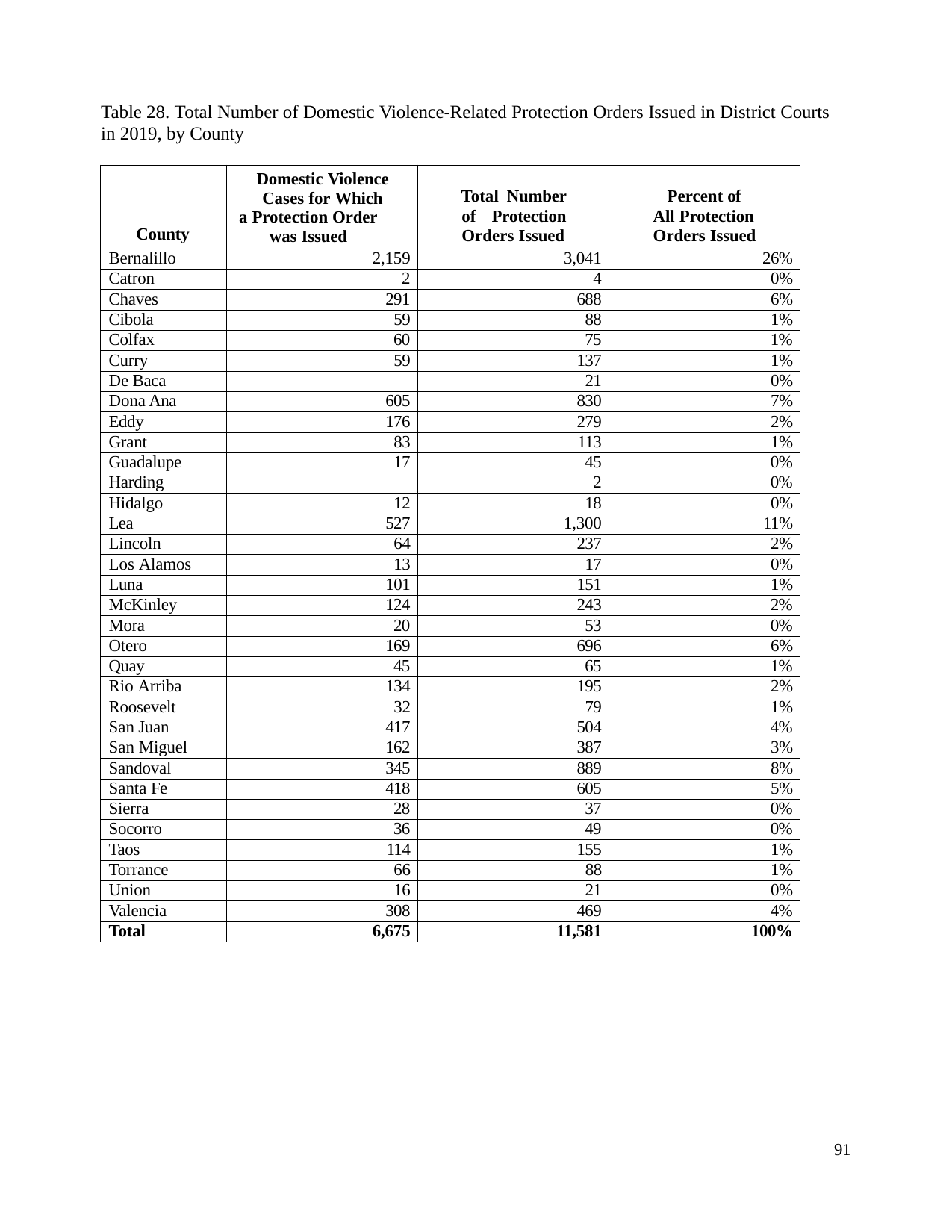

Table 28. Total Number of Domestic Violence-Related Protection Orders Issued in District Courts in 2019, by County
| County | Domestic Violence Cases for Which a Protection Order was Issued | Total Number of Protection Orders Issued | Percent of All Protection Orders Issued |
| --- | --- | --- | --- |
| Bernalillo | 2,159 | 3,041 | 26% |
| Catron | 2 | 4 | 0% |
| Chaves | 291 | 688 | 6% |
| Cibola | 59 | 88 | 1% |
| Colfax | 60 | 75 | 1% |
| Curry | 59 | 137 | 1% |
| De Baca |  | 21 | 0% |
| Dona Ana | 605 | 830 | 7% |
| Eddy | 176 | 279 | 2% |
| Grant | 83 | 113 | 1% |
| Guadalupe | 17 | 45 | 0% |
| Harding |  | 2 | 0% |
| Hidalgo | 12 | 18 | 0% |
| Lea | 527 | 1,300 | 11% |
| Lincoln | 64 | 237 | 2% |
| Los Alamos | 13 | 17 | 0% |
| Luna | 101 | 151 | 1% |
| McKinley | 124 | 243 | 2% |
| Mora | 20 | 53 | 0% |
| Otero | 169 | 696 | 6% |
| Quay | 45 | 65 | 1% |
| Rio Arriba | 134 | 195 | 2% |
| Roosevelt | 32 | 79 | 1% |
| San Juan | 417 | 504 | 4% |
| San Miguel | 162 | 387 | 3% |
| Sandoval | 345 | 889 | 8% |
| Santa Fe | 418 | 605 | 5% |
| Sierra | 28 | 37 | 0% |
| Socorro | 36 | 49 | 0% |
| Taos | 114 | 155 | 1% |
| Torrance | 66 | 88 | 1% |
| Union | 16 | 21 | 0% |
| Valencia | 308 | 469 | 4% |
| Total | 6,675 | 11,581 | 100% |
91